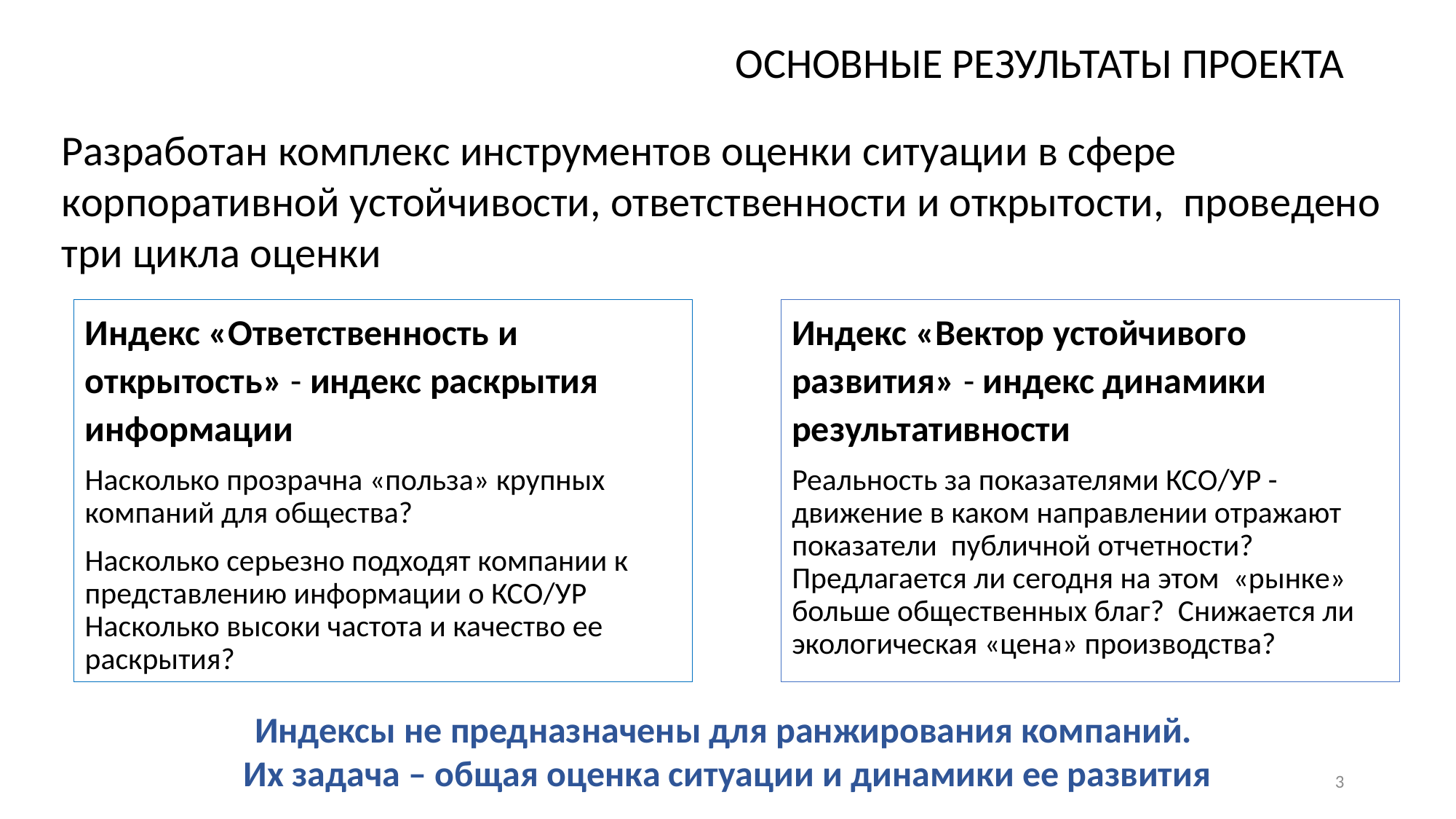

# Основные результаты проекта
Разработан комплекс инструментов оценки ситуации в сфере корпоративной устойчивости, ответственности и открытости,  проведено три цикла оценки
Индекс «Ответственность и открытость» - индекс раскрытия информации
Насколько прозрачна «польза» крупных компаний для общества?
Насколько серьезно подходят компании к представлению информации о КСО/УР Насколько высоки частота и качество ее раскрытия?

Индекс «Вектор устойчивого развития» - индекс динамики результативности
Реальность за показателями КСО/УР - движение в каком направлении отражают показатели  публичной отчетности? Предлагается ли сегодня на этом  «рынке» больше общественных благ?  Снижается ли экологическая «цена» производства?

Индексы не предназначены для ранжирования компаний.
Их задача – общая оценка ситуации и динамики ее развития
3